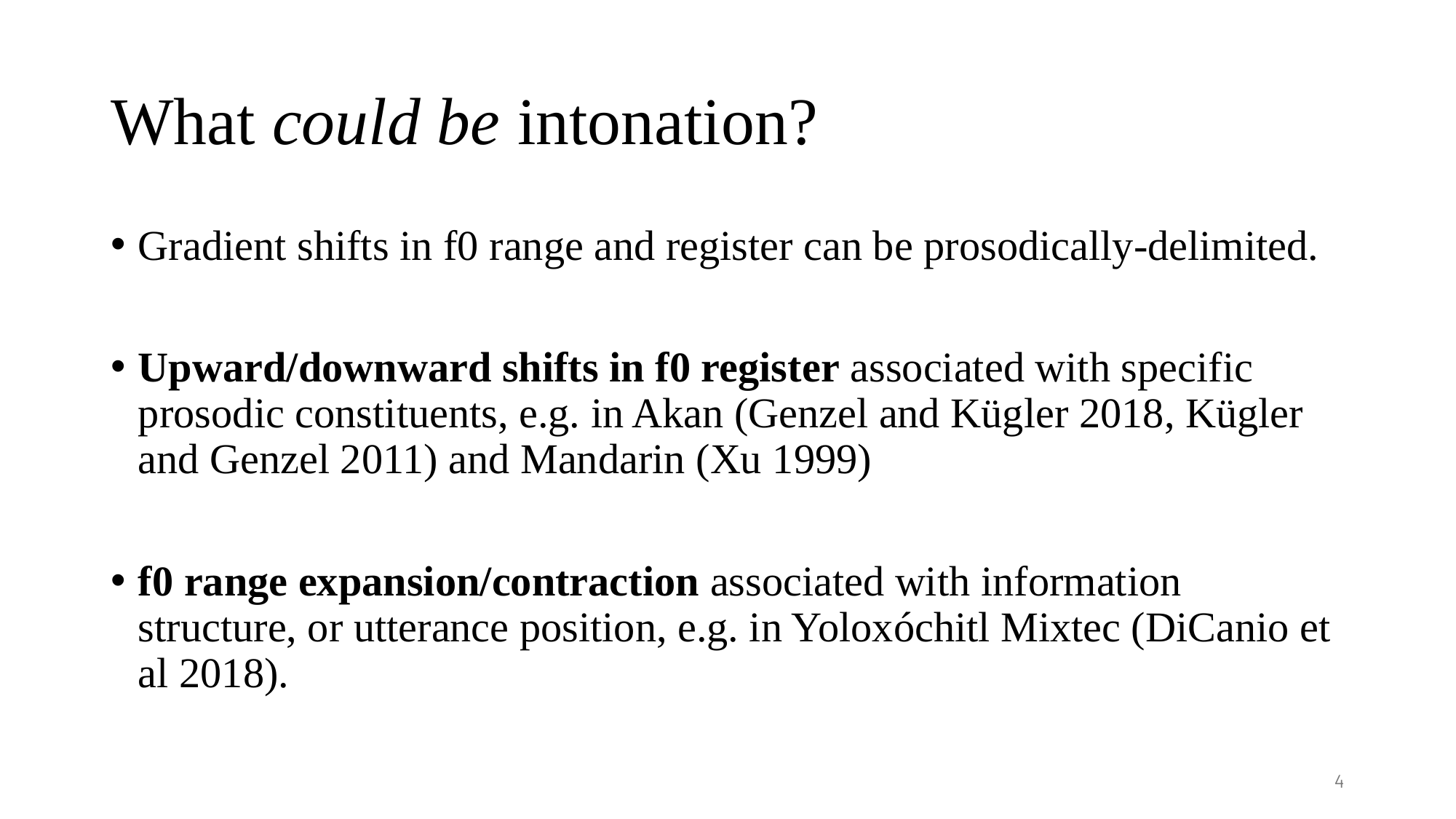

# What could be intonation?
Gradient shifts in f0 range and register can be prosodically-delimited.

Upward/downward shifts in f0 register associated with specific prosodic constituents, e.g. in Akan (Genzel and Kügler 2018, Kügler and Genzel 2011) and Mandarin (Xu 1999)

f0 range expansion/contraction associated with information structure, or utterance position, e.g. in Yoloxóchitl Mixtec (DiCanio et al 2018).

4